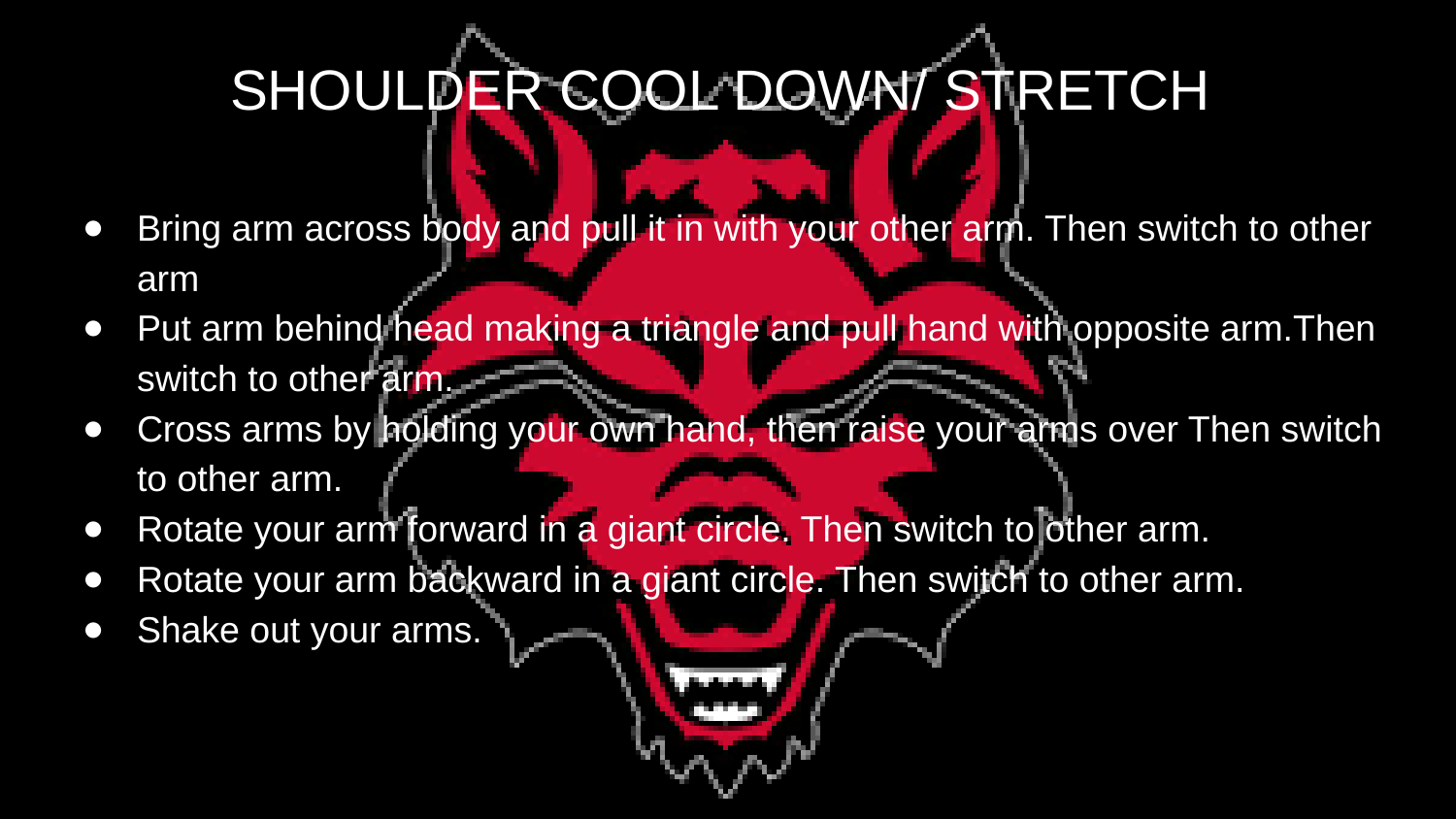

# SHOULDER COOL DOWN/ STRETCH
Bring arm across body and pull it in with your other arm. Then switch to other arm
Put arm behind head making a triangle and pull hand with opposite arm.Then switch to other arm.
Cross arms by holding your own hand, then raise your arms over Then switch to other arm.
Rotate your arm forward in a giant circle. Then switch to other arm.
Rotate your arm backward in a giant circle. Then switch to other arm.
Shake out your arms.